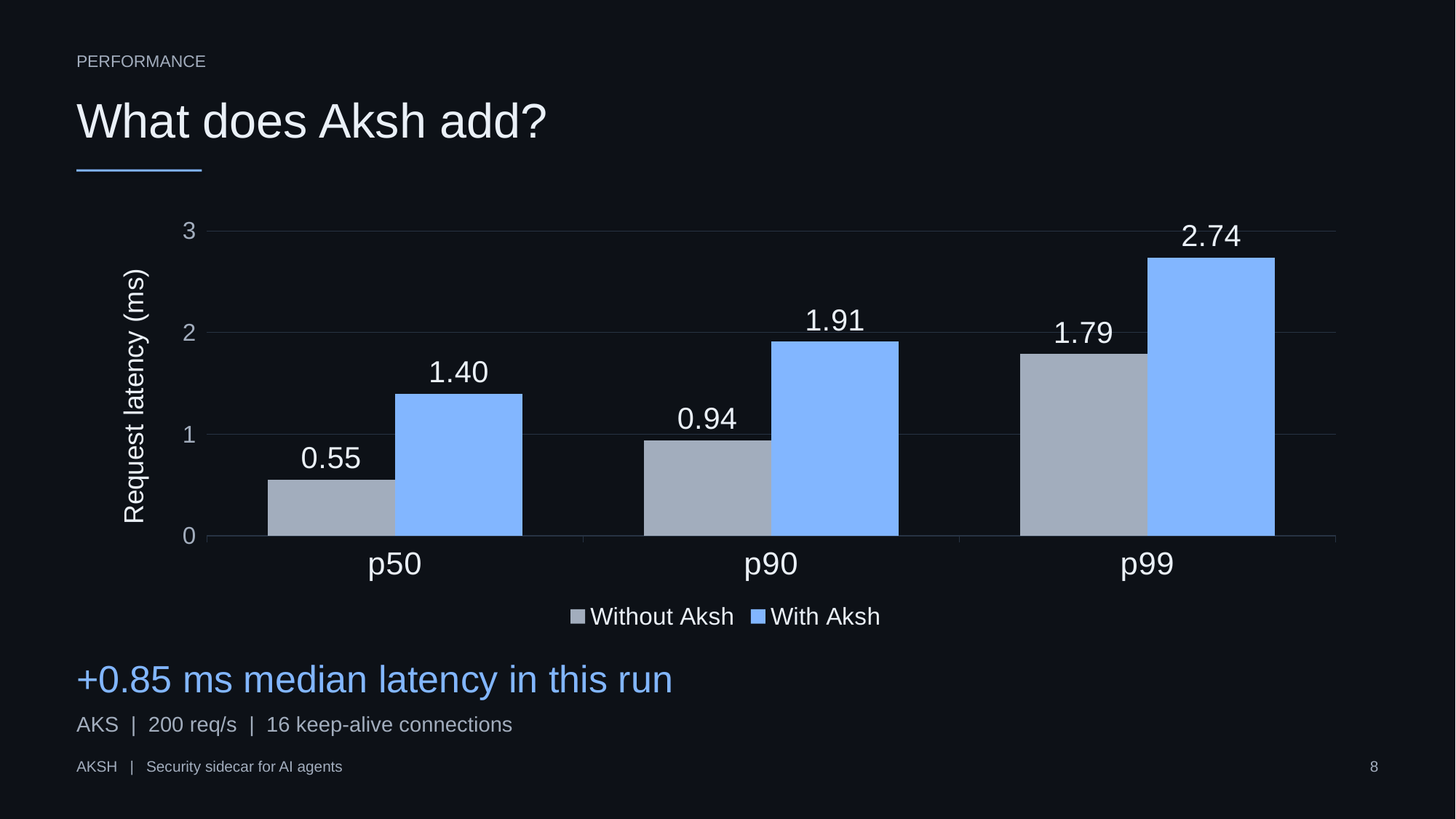

PERFORMANCE
What does Aksh add?

### Chart

| Category | Without Aksh | With Aksh |
|---|---|---|
| p50 | 0.55 | 1.4 |
| p90 | 0.94 | 1.91 |
| p99 | 1.79 | 2.74 |
+0.85 ms median latency in this run
AKS  |  200 req/s  |  16 keep-alive connections
AKSH   |   Security sidecar for AI agents
8